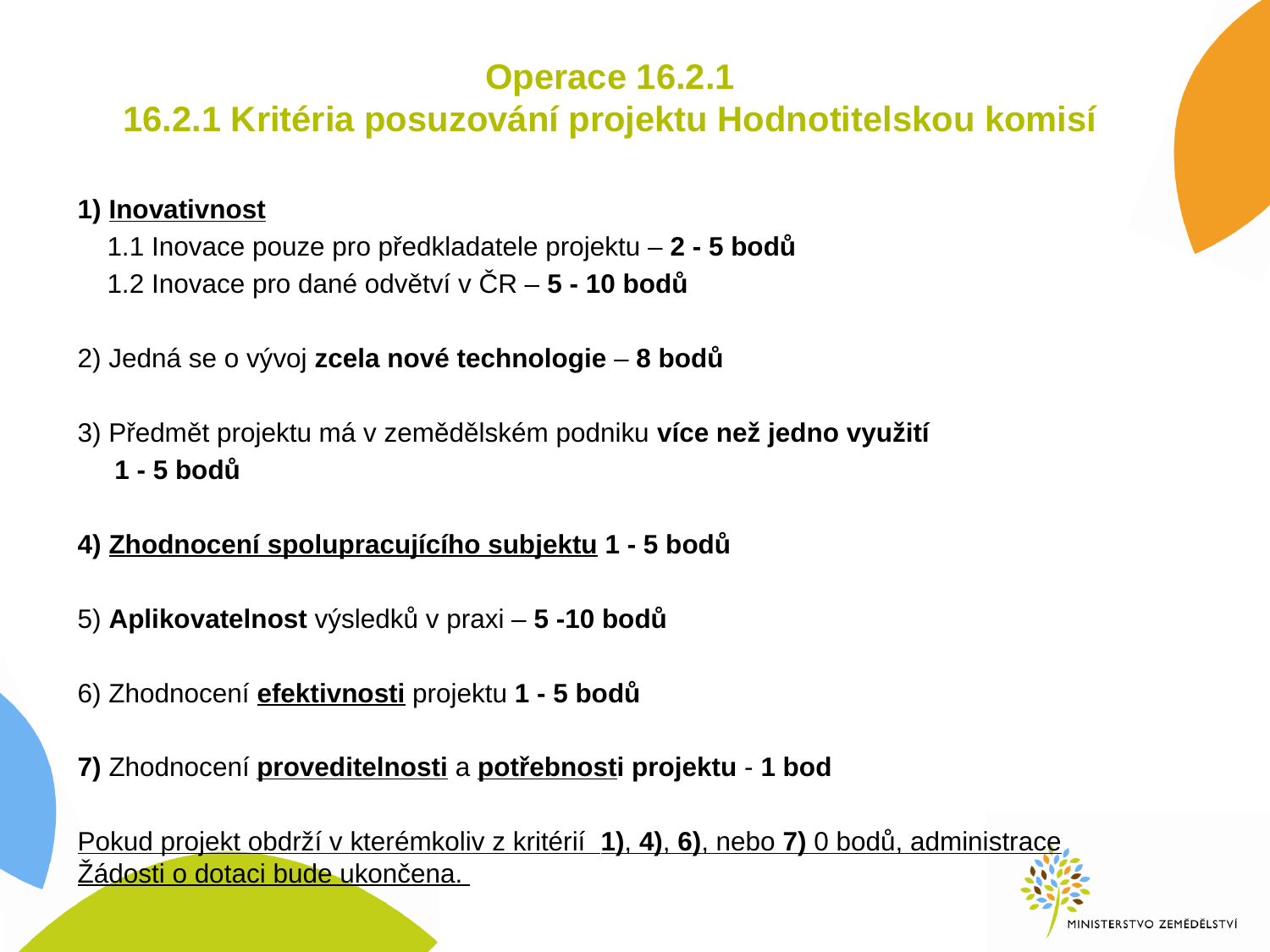

# Operace 16.2.1 16.2.1 Kritéria posuzování projektu Hodnotitelskou komisí
1) Inovativnost
    1.1 Inovace pouze pro předkladatele projektu – 2 - 5 bodů
    1.2 Inovace pro dané odvětví v ČR – 5 - 10 bodů

2) Jedná se o vývoj zcela nové technologie – 8 bodů

3) Předmět projektu má v zemědělském podniku více než jedno využití
     1 - 5 bodů

4) Zhodnocení spolupracujícího subjektu 1 - 5 bodů

5) Aplikovatelnost výsledků v praxi – 5 -10 bodů

6) Zhodnocení efektivnosti projektu 1 - 5 bodů

7) Zhodnocení proveditelnosti a potřebnosti projektu - 1 bod

Pokud projekt obdrží v kterémkoliv z kritérií  1), 4), 6), nebo 7) 0 bodů, administrace Žádosti o dotaci bude ukončena.